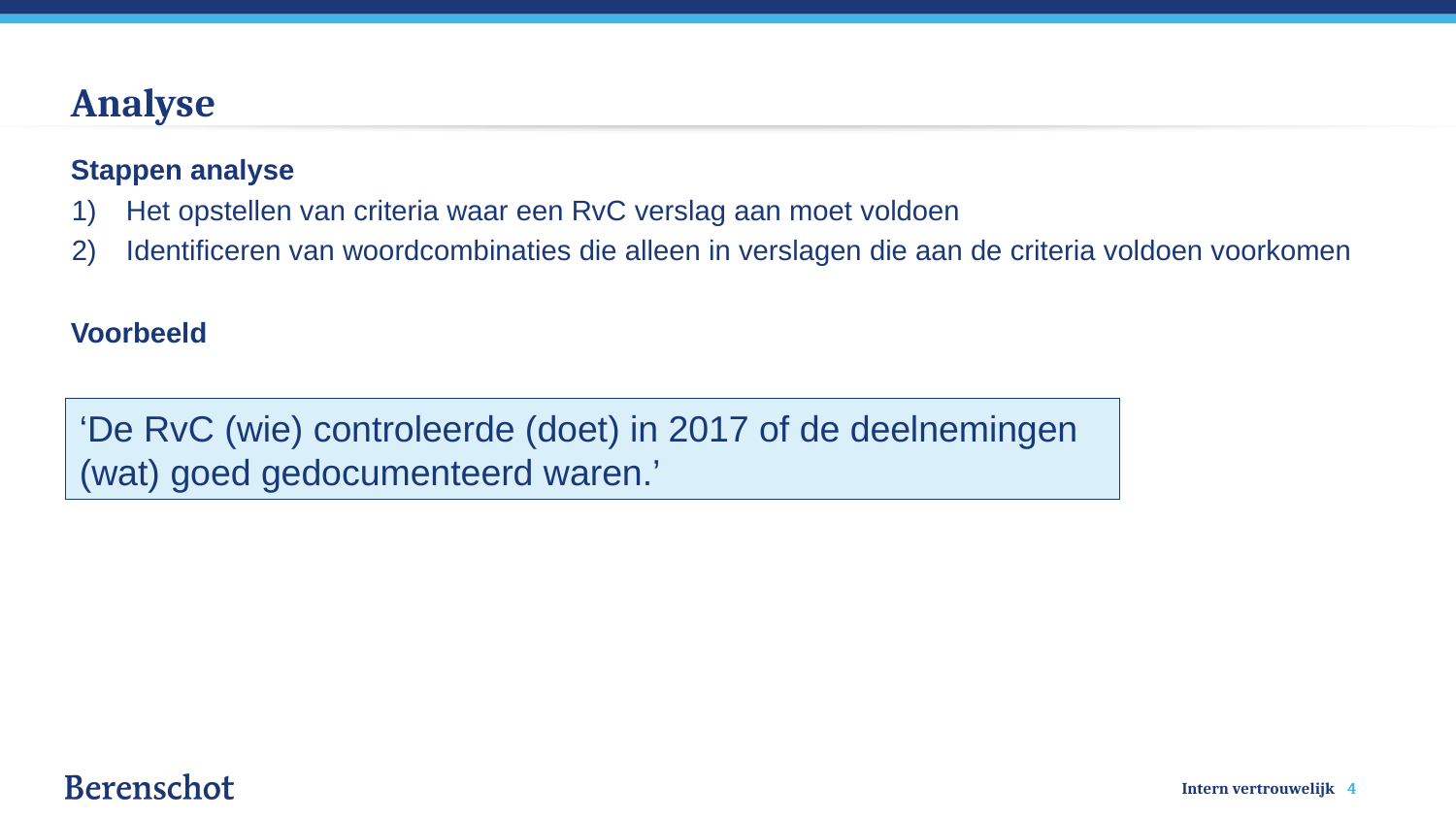

# Analyse
Stappen analyse
Het opstellen van criteria waar een RvC verslag aan moet voldoen
Identificeren van woordcombinaties die alleen in verslagen die aan de criteria voldoen voorkomen

Voorbeeld

‘De RvC (wie) controleerde (doet) in 2017 of de deelnemingen (wat) goed gedocumenteerd waren.’
4